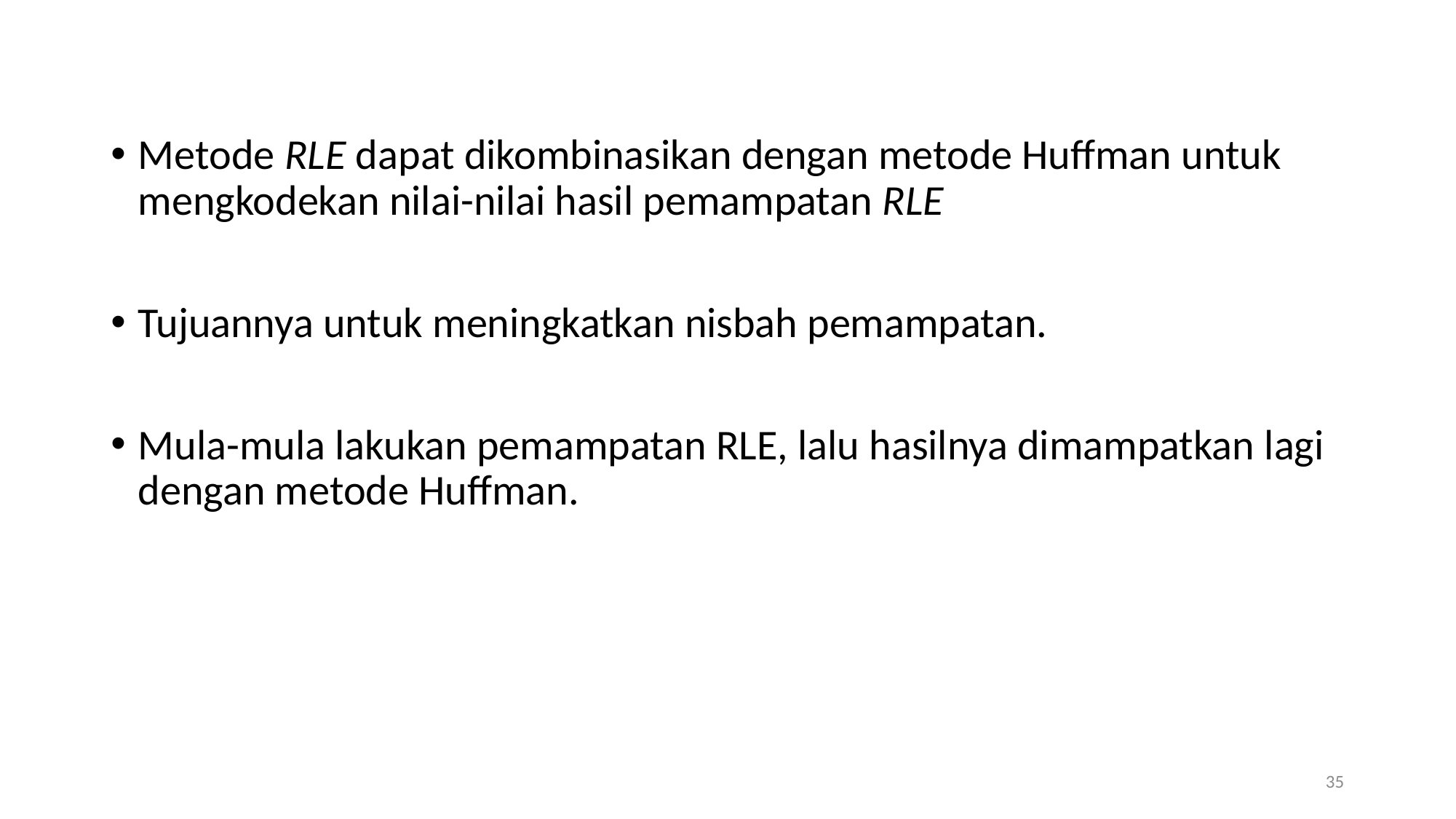

Metode RLE dapat dikombinasikan dengan metode Huffman untuk mengkodekan nilai-nilai hasil pemampatan RLE

Tujuannya untuk meningkatkan nisbah pemampatan.

Mula-mula lakukan pemampatan RLE, lalu hasilnya dimampatkan lagi dengan metode Huffman.

35